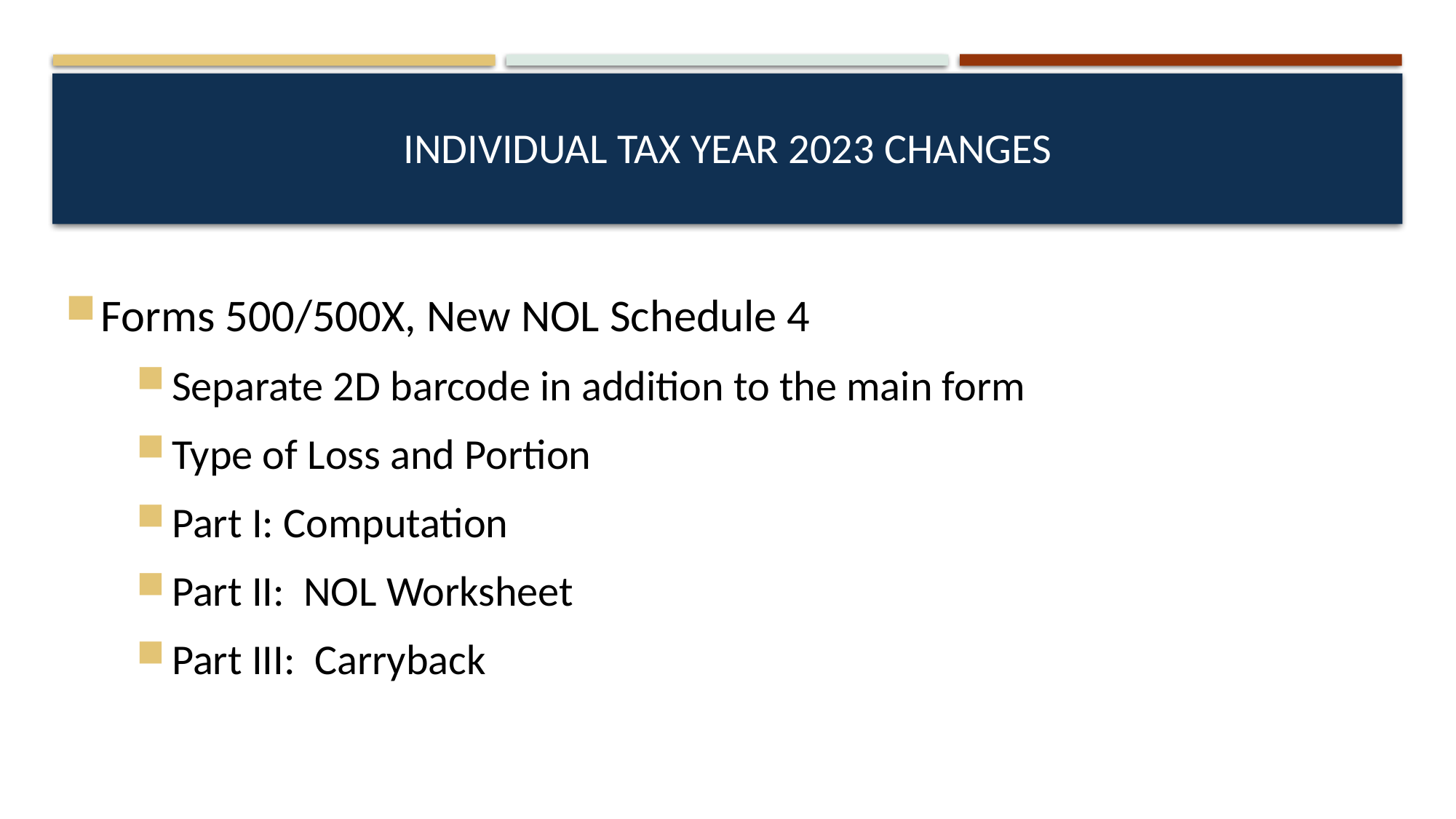

# Individual Tax Year 2023 changes
Forms 500/500X, New NOL Schedule 4
Separate 2D barcode in addition to the main form
Type of Loss and Portion
Part I: Computation
Part II:  NOL Worksheet
Part III:  Carryback